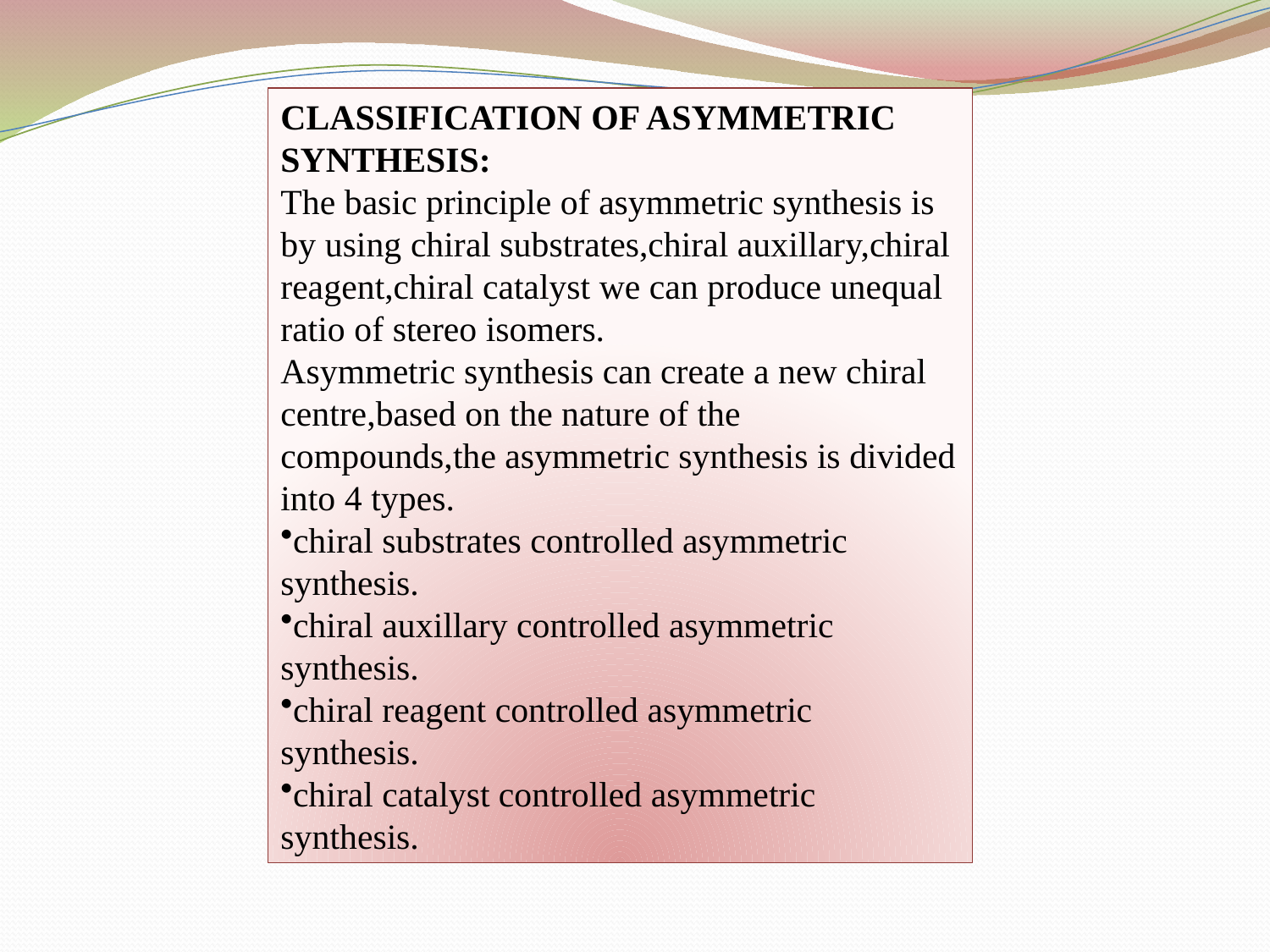

CLASSIFICATION OF ASYMMETRIC SYNTHESIS:
The basic principle of asymmetric synthesis is by using chiral substrates,chiral auxillary,chiral reagent,chiral catalyst we can produce unequal ratio of stereo isomers.
Asymmetric synthesis can create a new chiral centre,based on the nature of the compounds,the asymmetric synthesis is divided into 4 types.
chiral substrates controlled asymmetric synthesis.
chiral auxillary controlled asymmetric synthesis.
chiral reagent controlled asymmetric synthesis.
chiral catalyst controlled asymmetric synthesis.